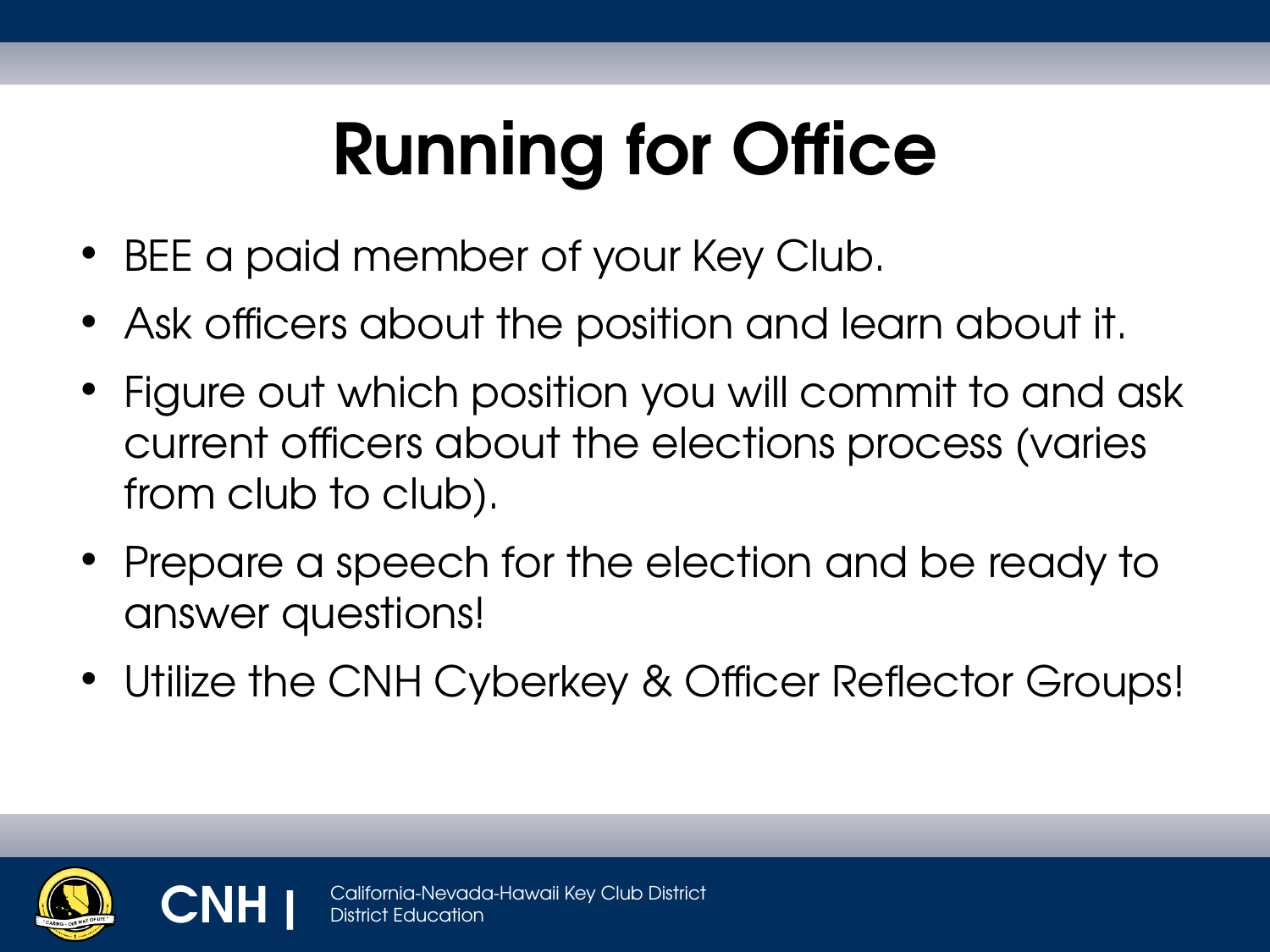

# Running for Office
BEE a paid member of your Key Club.
Ask officers about the position and learn about it.
Figure out which position you will commit to and ask current officers about the elections process (varies from club to club).
Prepare a speech for the election and be ready to answer questions!
Utilize the CNH Cyberkey & Officer Reflector Groups!